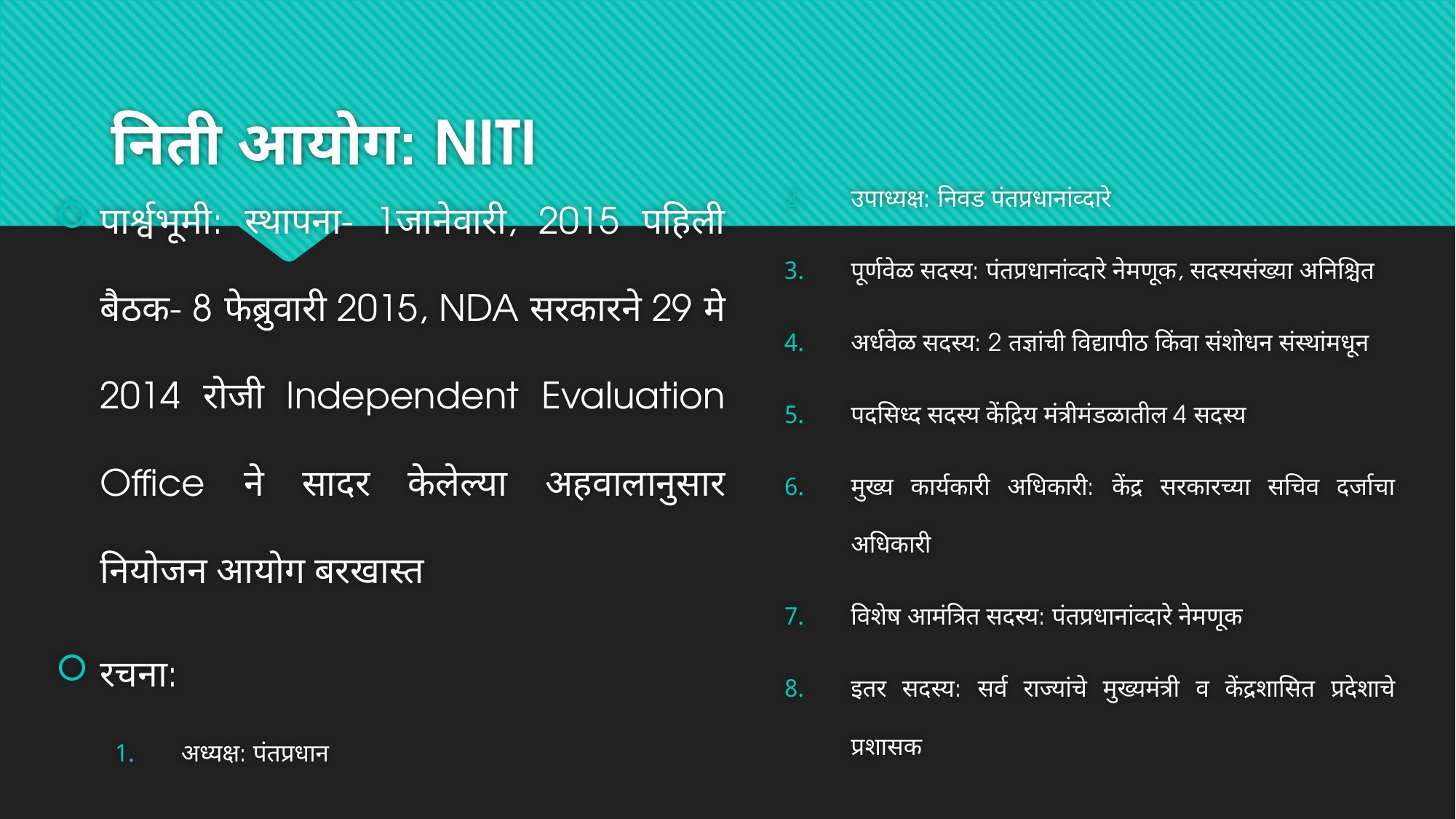

# निती आयोग: NITI
पार्श्वभूमी: स्थापना- 1जानेवारी, 2015‍ पहिली बैठक- 8 फेब्रुवारी 2015, NDA सरकारने 29 मे 2014 रोजी Independent Evaluation Office ने सादर केलेल्या अहवालानुसार नियोजन आयोग बरखास्त
रचना:
अध्यक्ष: पंतप्रधान
उपाध्यक्ष: निवड पंतप्रधानांव्दारे
पूर्णवेळ सदस्य: पंतप्रधानांव्दारे नेमणूक, सदस्यसंख्या अनिश्चित
अर्धवेळ सदस्य: 2 तज्ञांची विद्यापीठ किंवा संशोधन संस्थांमधून
पदसिध्द सदस्य केंद्रिय मंत्रीमंडळातील 4 सदस्य
मुख्य कार्यकारी अधिकारी: केंद्र सरकारच्या सचिव दर्जाचा अधिकारी
विशेष आमंत्रित सदस्य: पंतप्रधानांव्दारे नेमणूक
इतर सदस्य: सर्व राज्यांचे मुख्यमंत्री व केंद्रशासित प्रदेशाचे प्रशासक